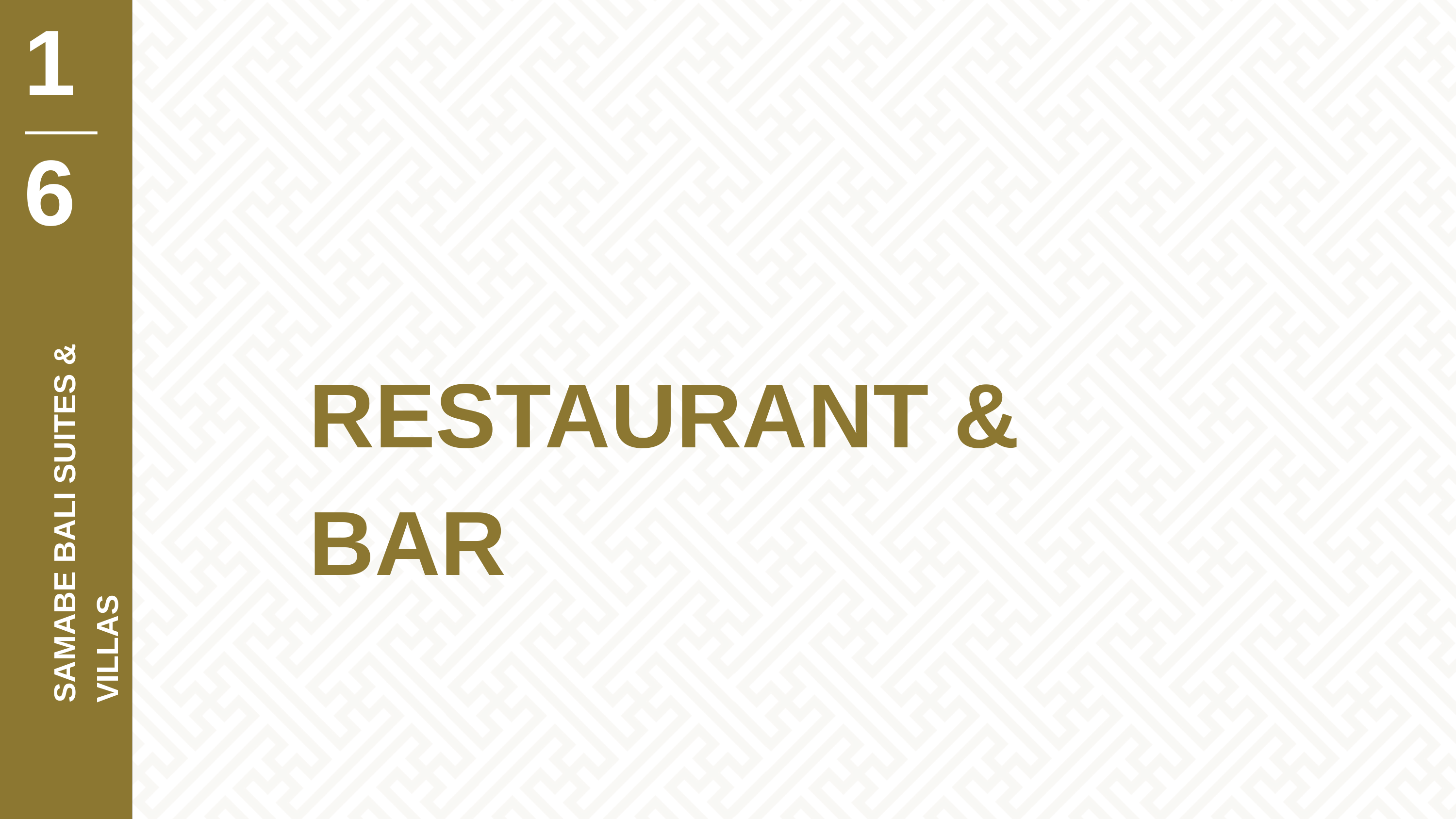

16

RESTAURANT & BAR
SAMABE BALI SUITES & VILLAS